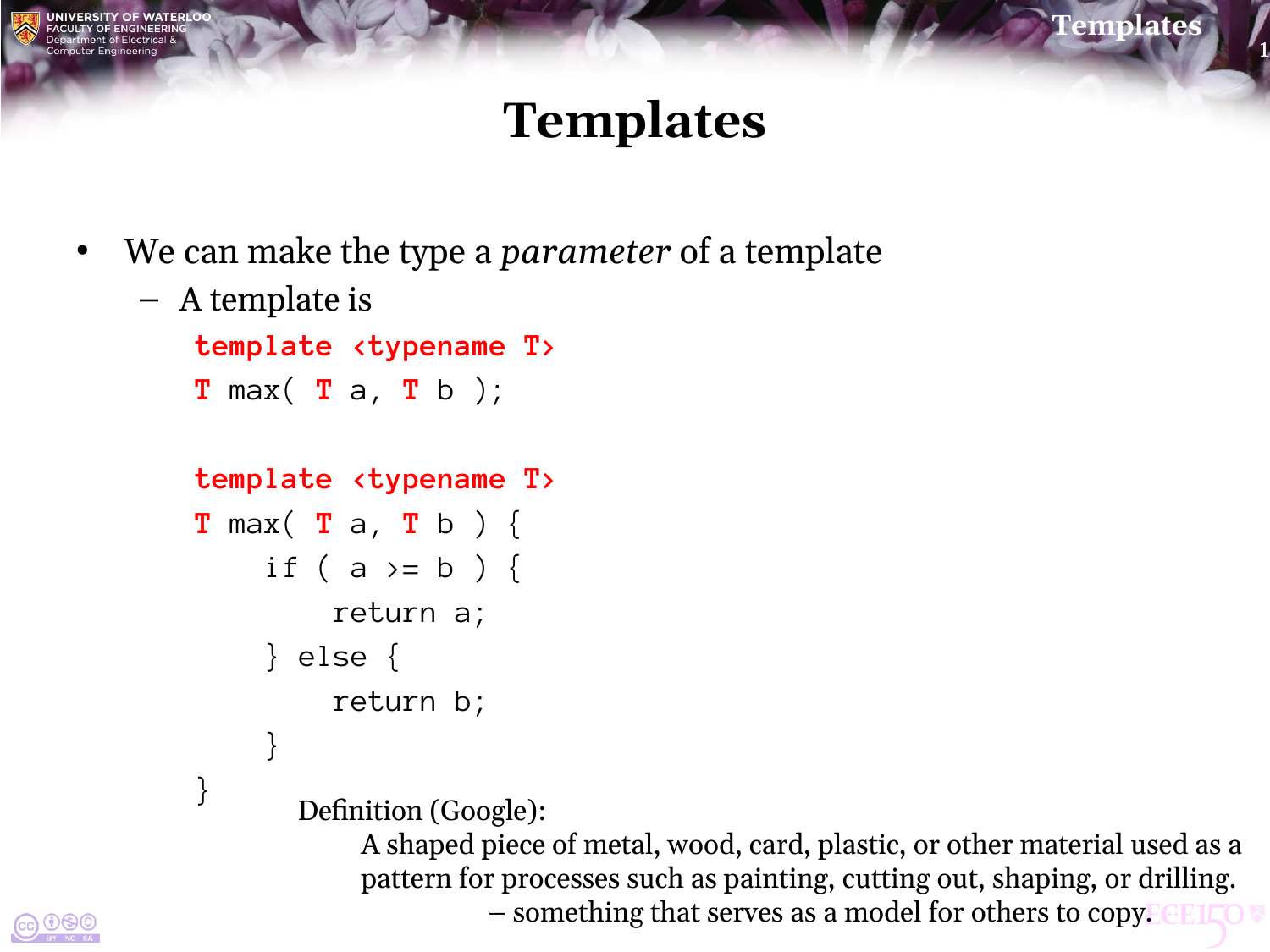

# Templates
We can make the type a parameter of a template
A template is
template <typename T>
T max( T a, T b );

template <typename T>
T max( T a, T b ) {
    if ( a >= b ) {
        return a;
    } else {
        return b;
    }
}

Definition (Google):
A shaped piece of metal, wood, card, plastic, or other material used as a pattern for processes such as painting, cutting out, shaping, or drilling.
	– something that serves as a model for others to copy.